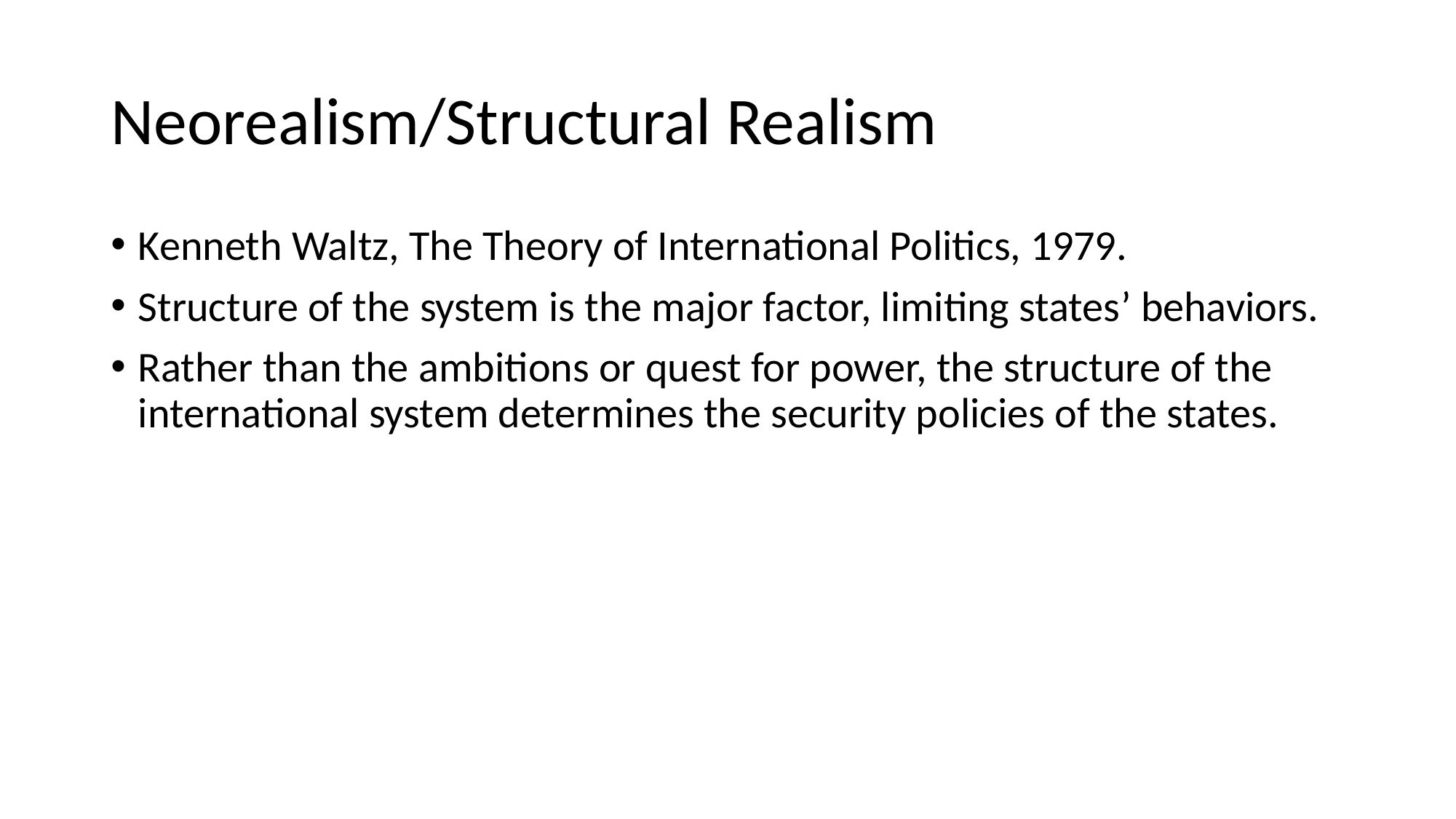

# Neorealism/Structural Realism
Kenneth Waltz, The Theory of International Politics, 1979.
Structure of the system is the major factor, limiting states’ behaviors.
Rather than the ambitions or quest for power, the structure of the international system determines the security policies of the states.